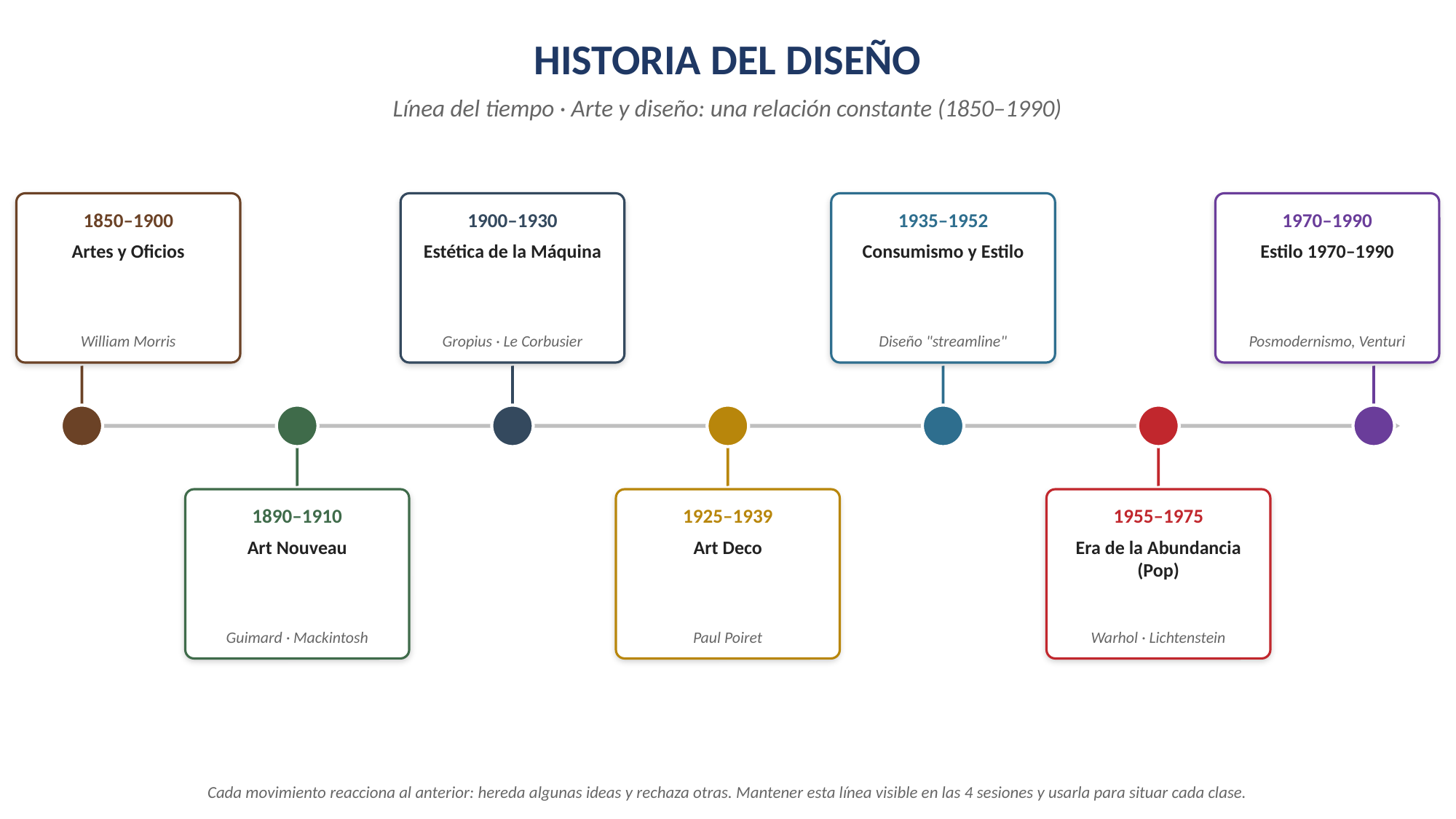

HISTORIA DEL DISEÑO
Línea del tiempo · Arte y diseño: una relación constante (1850–1990)

1850–1900
1900–1930
1935–1952
1970–1990
Artes y Oficios
Estética de la Máquina
Consumismo y Estilo
Estilo 1970–1990
William Morris
Gropius · Le Corbusier
Diseño "streamline"
Posmodernismo, Venturi

1890–1910
1925–1939
1955–1975
Art Nouveau
Art Deco
Era de la Abundancia (Pop)
Guimard · Mackintosh
Paul Poiret
Warhol · Lichtenstein
Cada movimiento reacciona al anterior: hereda algunas ideas y rechaza otras. Mantener esta línea visible en las 4 sesiones y usarla para situar cada clase.